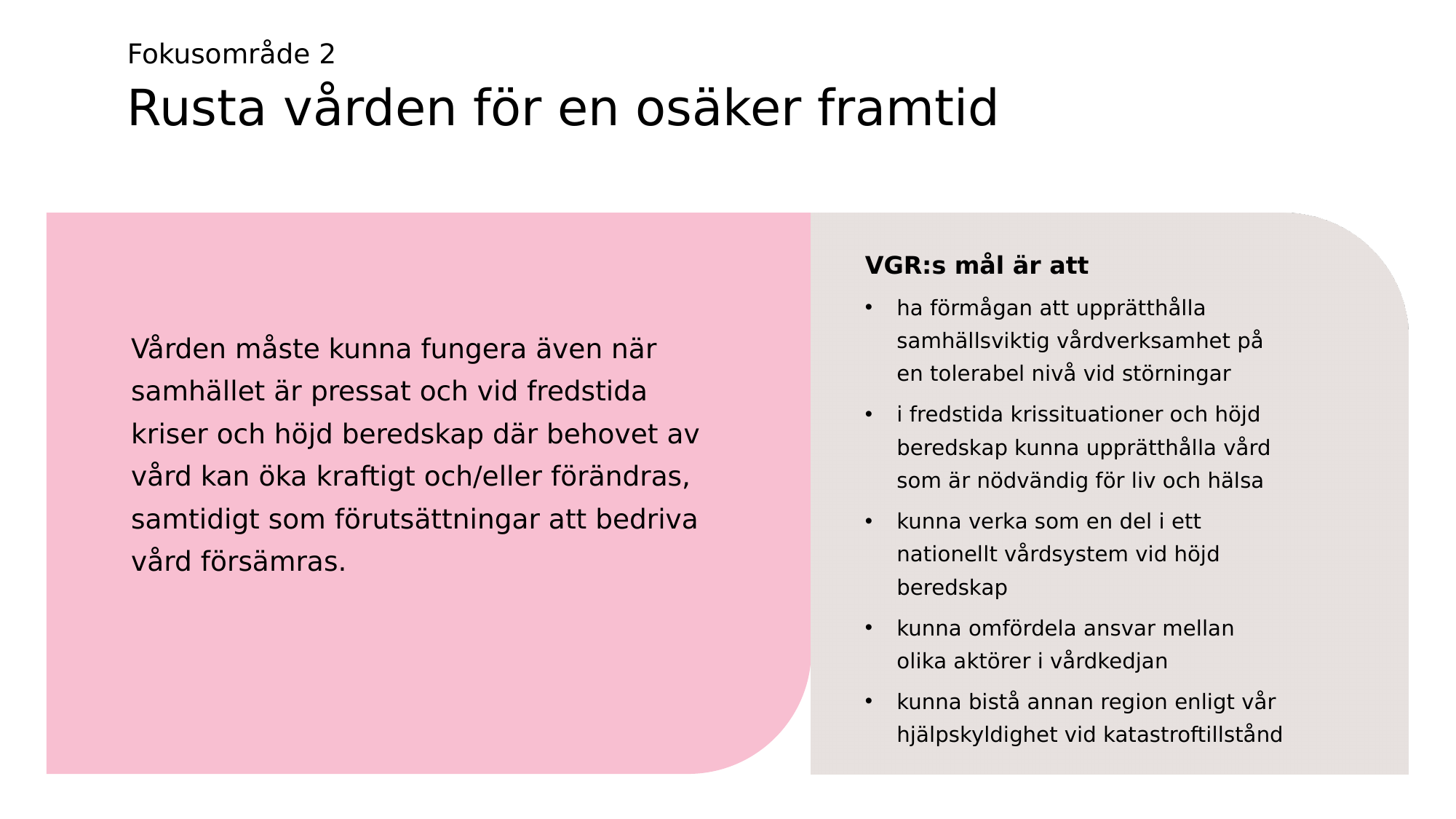

# Fokusområde 2 Rusta vården för en osäker framtid
VGR:s mål är att
ha förmågan att upprätthålla samhällsviktig vårdverksamhet på
en tolerabel nivå vid störningar
i fredstida krissituationer och höjd beredskap kunna upprätthålla vård som är nödvändig för liv och hälsa
kunna verka som en del i ett nationellt vårdsystem vid höjd beredskap
kunna omfördela ansvar mellan
olika aktörer i vårdkedjan
kunna bistå annan region enligt vår hjälpskyldighet vid katastroftillstånd

Vården måste kunna fungera även när samhället är pressat och vid fredstida kriser och höjd beredskap där behovet av vård kan öka kraftigt och/eller förändras, samtidigt som förutsättningar att bedriva vård försämras.